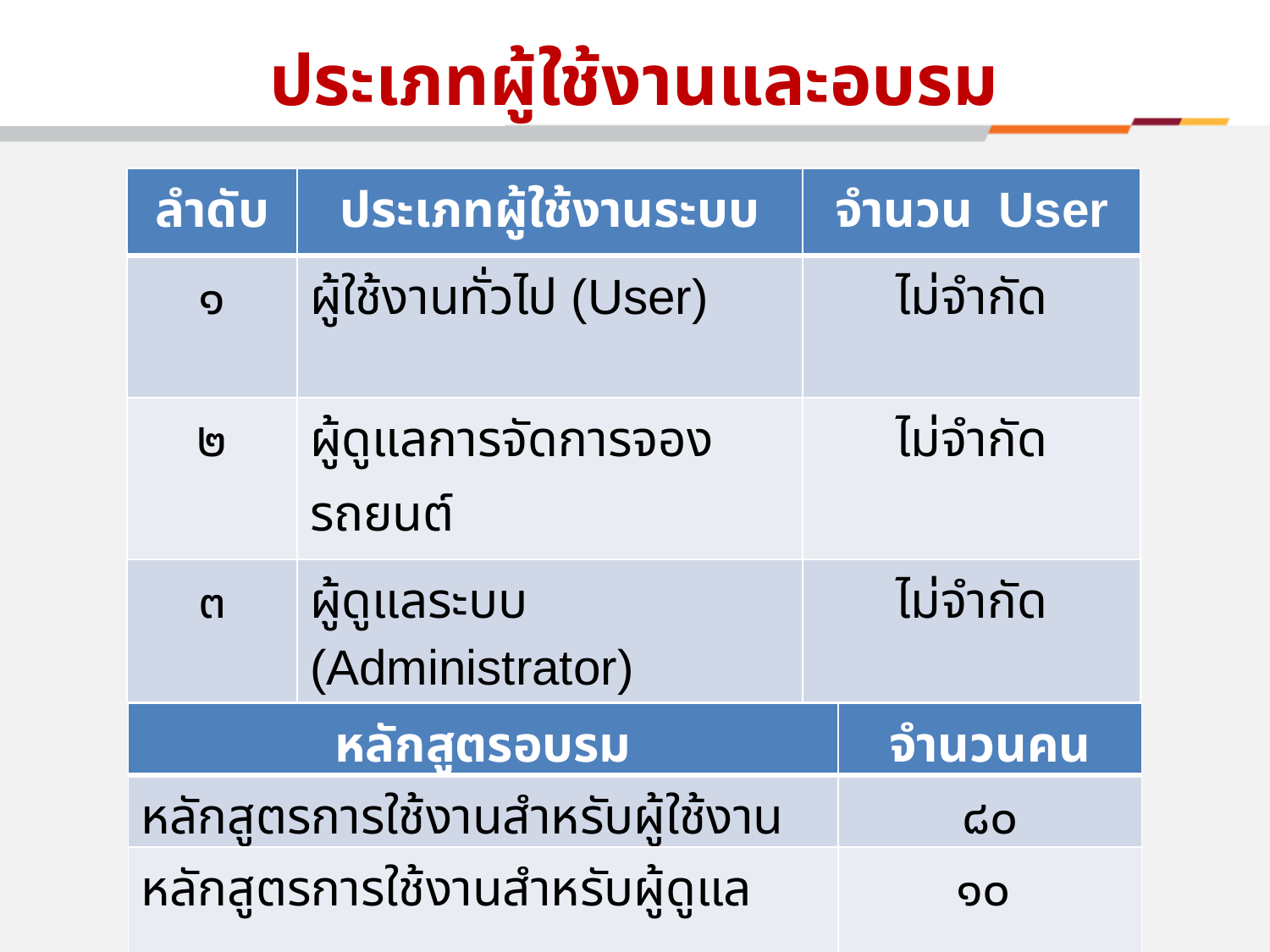

ประเภทผู้ใช้งานและอบรม
| ลำดับ | ประเภทผู้ใช้งานระบบ | จำนวน User |
| --- | --- | --- |
| ๑ | ผู้ใช้งานทั่วไป (User) | ไม่จำกัด |
| ๒ | ผู้ดูแลการจัดการจองรถยนต์ | ไม่จำกัด |
| ๓ | ผู้ดูแลระบบ (Administrator) | ไม่จำกัด |
| หลักสูตรอบรม | จำนวนคน |
| --- | --- |
| หลักสูตรการใช้งานสำหรับผู้ใช้งาน | ๘๐ |
| หลักสูตรการใช้งานสำหรับผู้ดูแลระบบ | ๑๐ |